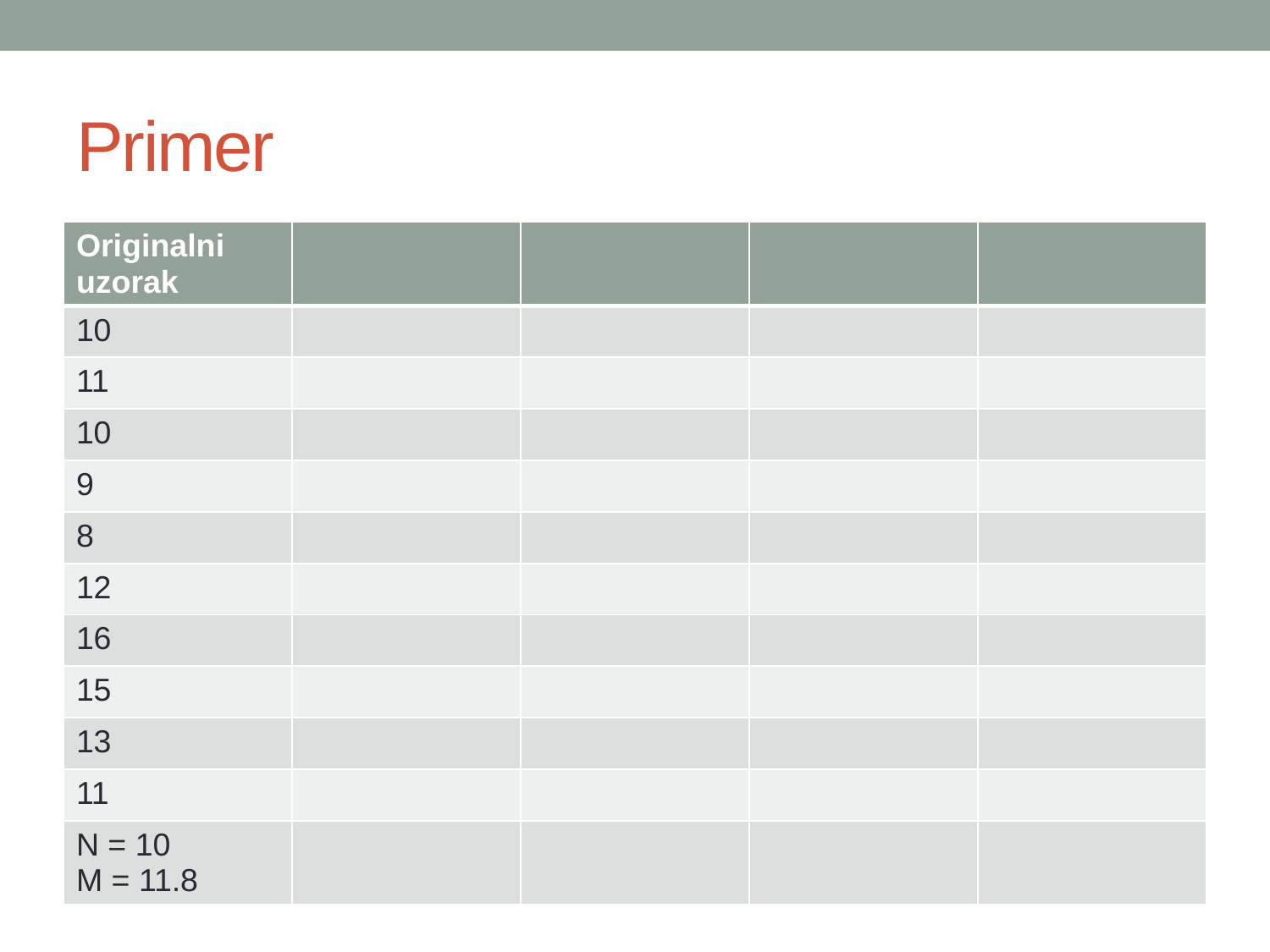

# Primer
| Originalni uzorak |  |  |  |  |
| --- | --- | --- | --- | --- |
| 10 |  |  |  |  |
| 11 |  |  |  |  |
| 10 |  |  |  |  |
| 9 |  |  |  |  |
| 8 |  |  |  |  |
| 12 |  |  |  |  |
| 16 |  |  |  |  |
| 15 |  |  |  |  |
| 13 |  |  |  |  |
| 11 |  |  |  |  |
| N = 10 M = 11.8 |  |  |  |  |